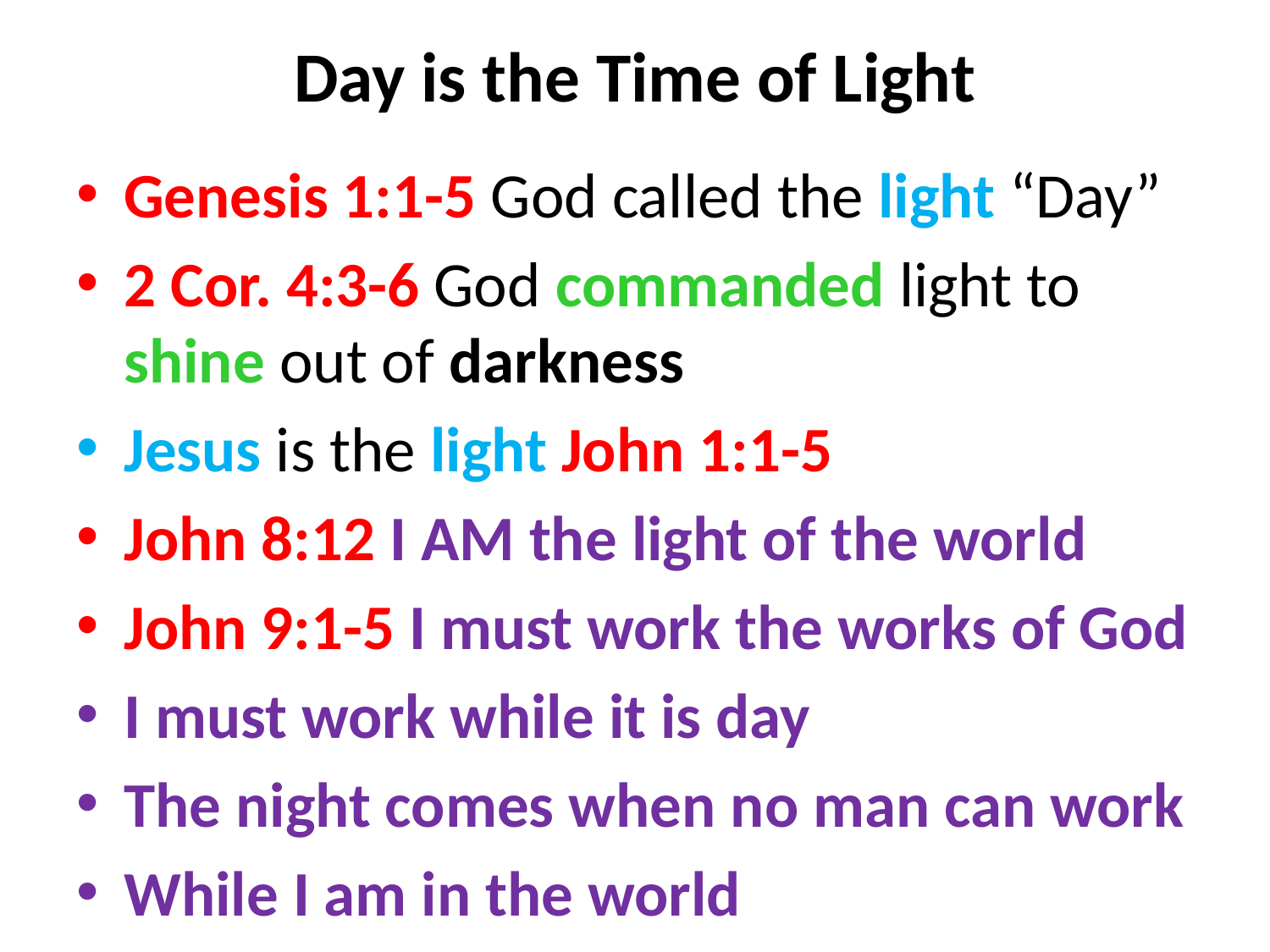

# Day is the Time of Light
Genesis 1:1-5 God called the light “Day”
2 Cor. 4:3-6 God commanded light to shine out of darkness
Jesus is the light John 1:1-5
John 8:12 I AM the light of the world
John 9:1-5 I must work the works of God
I must work while it is day
The night comes when no man can work
While I am in the world